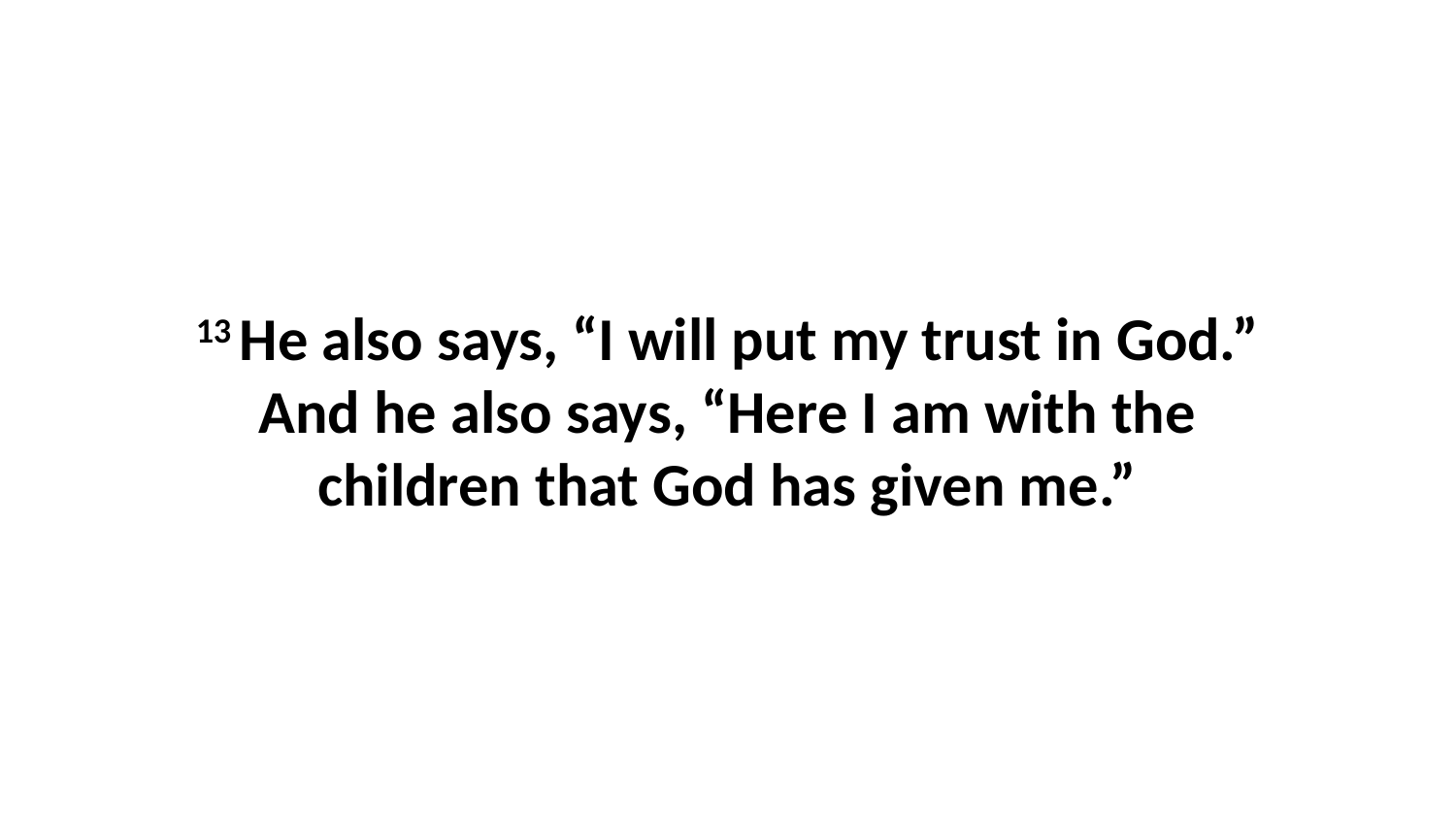

13 He also says, “I will put my trust in God.” And he also says, “Here I am with the children that God has given me.”